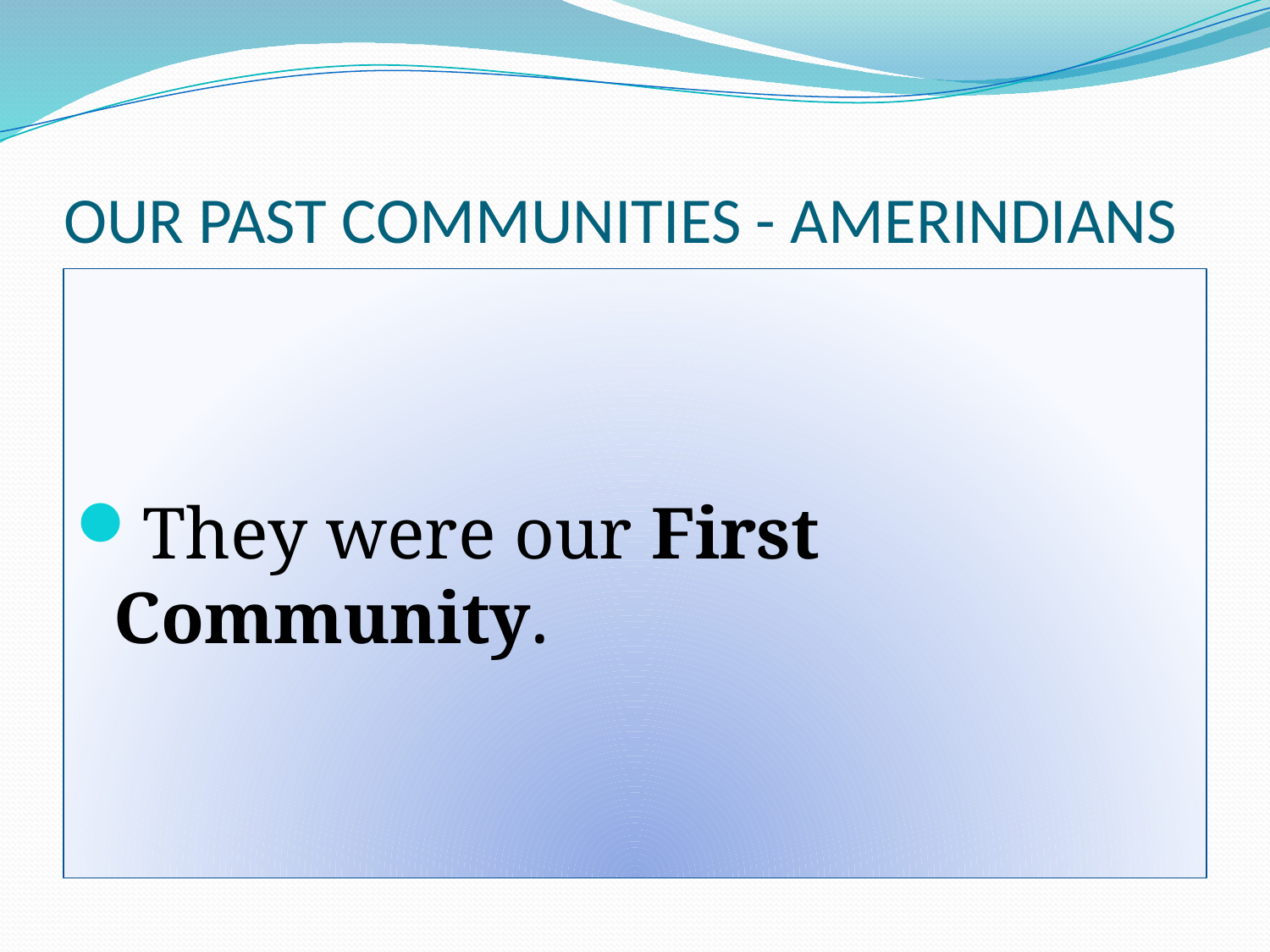

# OUR PAST COMMUNITIES - AMERINDIANS
They were our First Community.